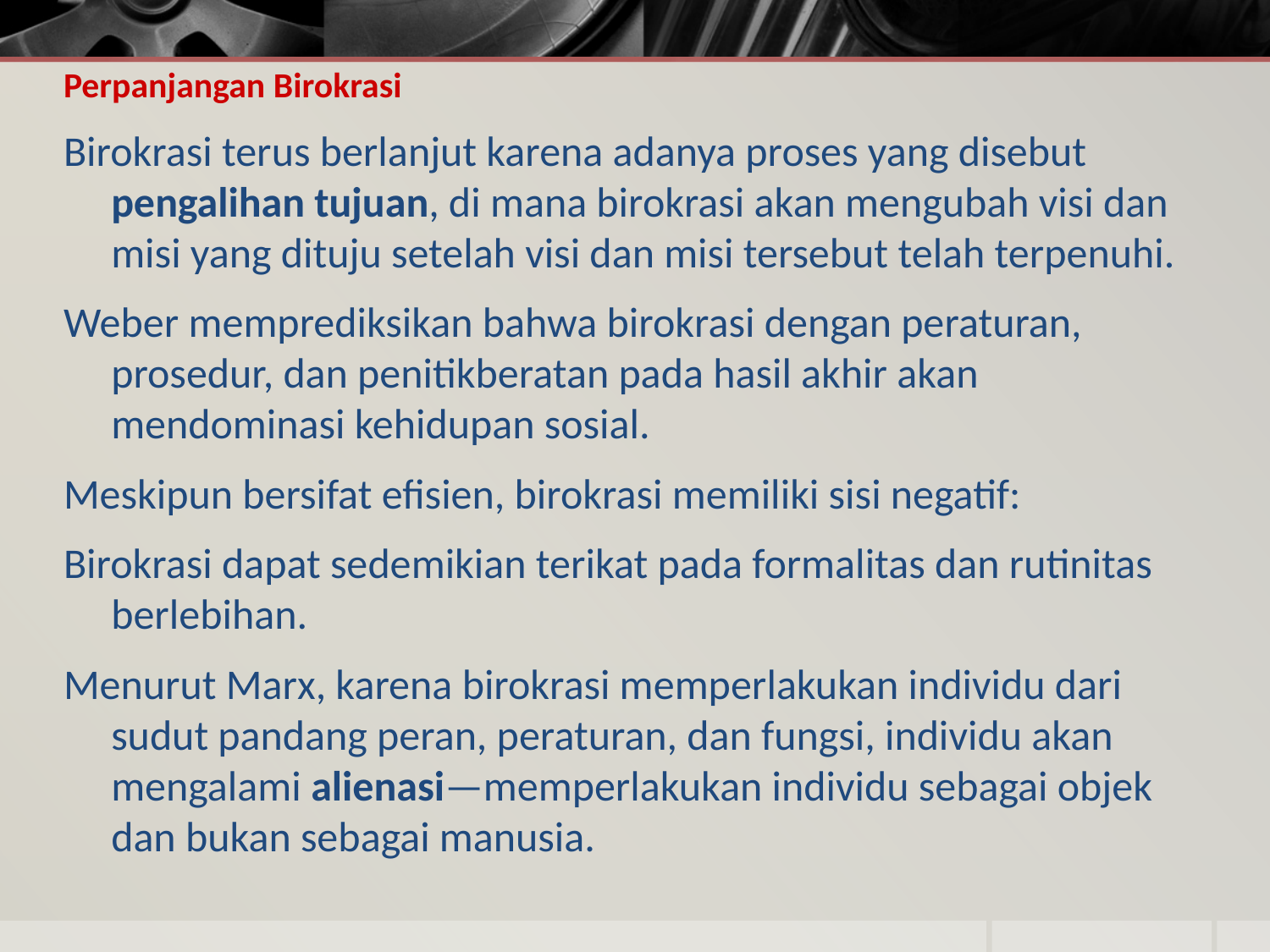

Perpanjangan Birokrasi
Birokrasi terus berlanjut karena adanya proses yang disebut pengalihan tujuan, di mana birokrasi akan mengubah visi dan misi yang dituju setelah visi dan misi tersebut telah terpenuhi.
Weber memprediksikan bahwa birokrasi dengan peraturan, prosedur, dan penitikberatan pada hasil akhir akan mendominasi kehidupan sosial.
Meskipun bersifat efisien, birokrasi memiliki sisi negatif:
Birokrasi dapat sedemikian terikat pada formalitas dan rutinitas berlebihan.
Menurut Marx, karena birokrasi memperlakukan individu dari sudut pandang peran, peraturan, dan fungsi, individu akan mengalami alienasi—memperlakukan individu sebagai objek dan bukan sebagai manusia.